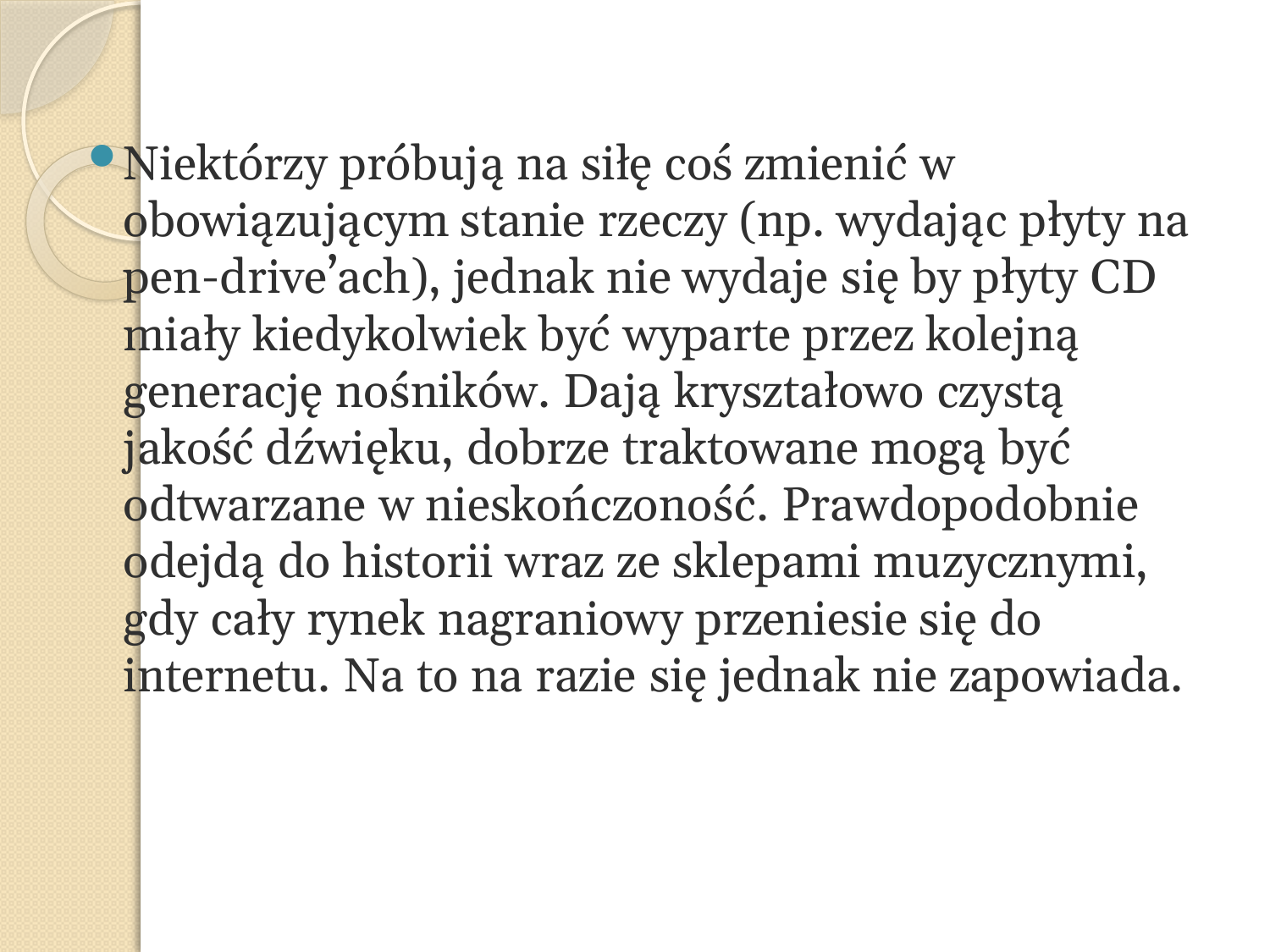

Niektórzy próbują na siłę coś zmienić w obowiązującym stanie rzeczy (np. wydając płyty na pen-drive’ach), jednak nie wydaje się by płyty CD miały kiedykolwiek być wyparte przez kolejną generację nośników. Dają kryształowo czystą jakość dźwięku, dobrze traktowane mogą być odtwarzane w nieskończoność. Prawdopodobnie odejdą do historii wraz ze sklepami muzycznymi, gdy cały rynek nagraniowy przeniesie się do internetu. Na to na razie się jednak nie zapowiada.